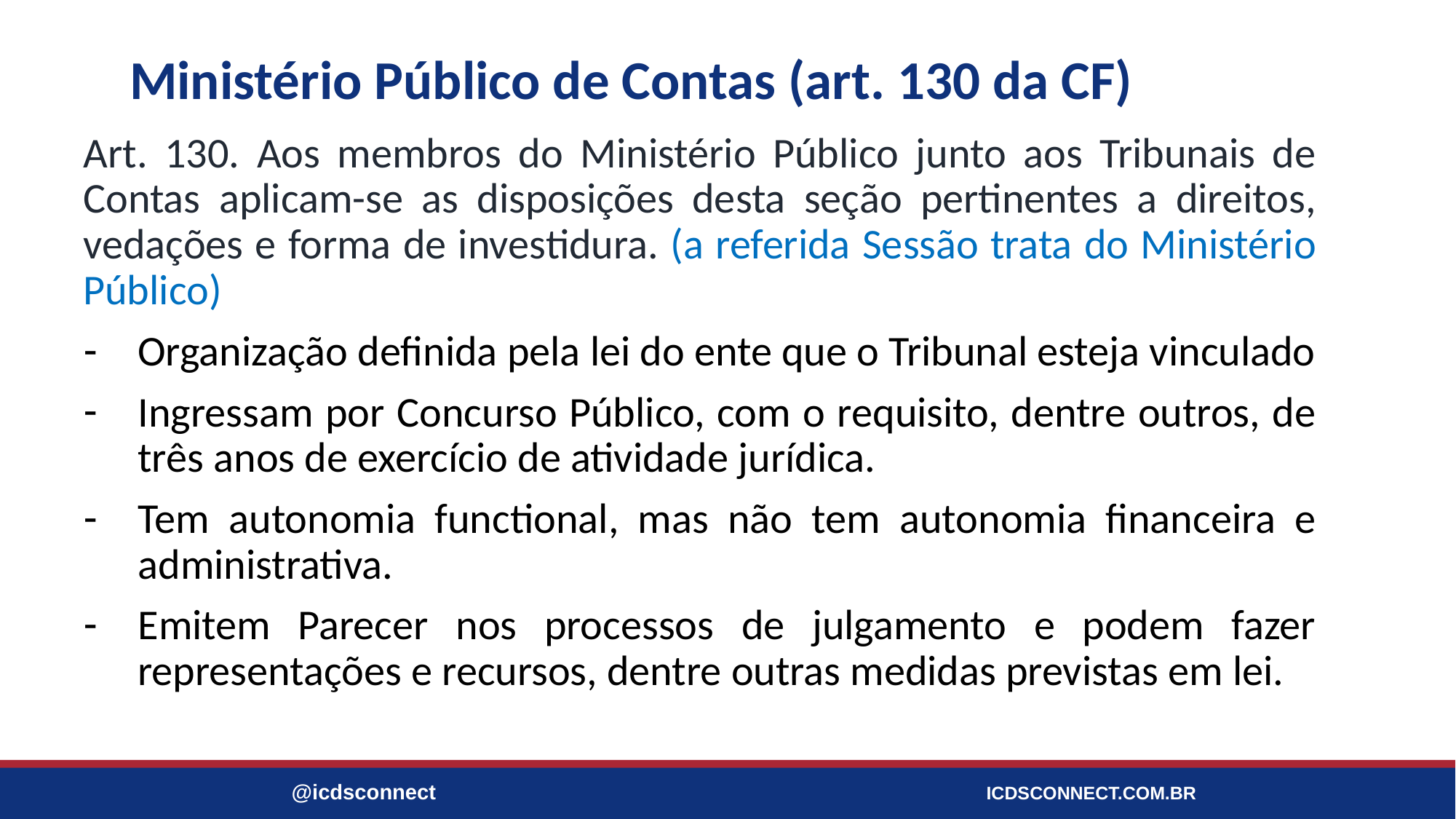

# Ministério Público de Contas (art. 130 da CF)
Art. 130. Aos membros do Ministério Público junto aos Tribunais de Contas aplicam-se as disposições desta seção pertinentes a direitos, vedações e forma de investidura. (a referida Sessão trata do Ministério Público)
Organização definida pela lei do ente que o Tribunal esteja vinculado
Ingressam por Concurso Público, com o requisito, dentre outros, de três anos de exercício de atividade jurídica.
Tem autonomia functional, mas não tem autonomia financeira e administrativa.
Emitem Parecer nos processos de julgamento e podem fazer representações e recursos, dentre outras medidas previstas em lei.